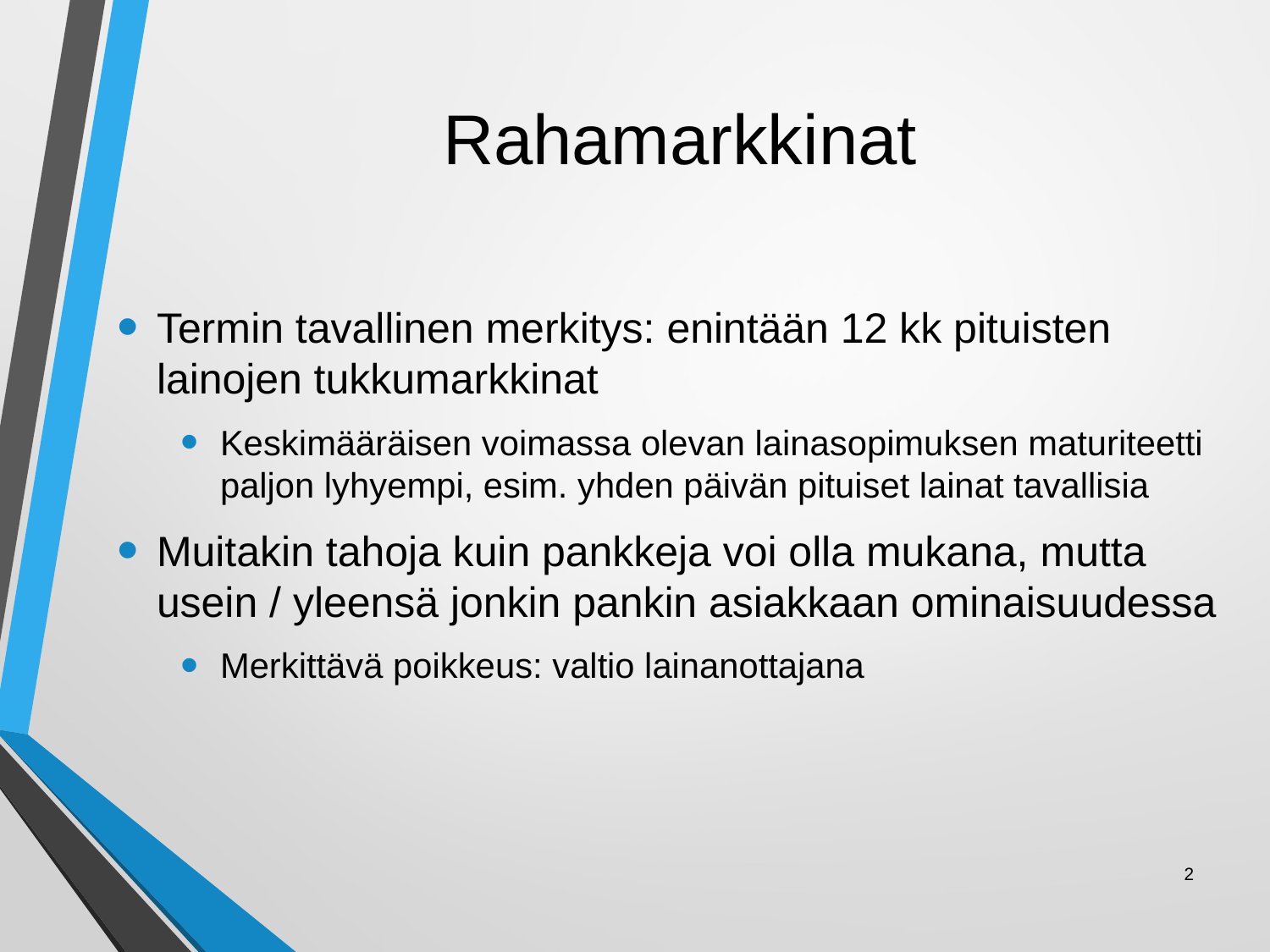

# Rahamarkkinat
Termin tavallinen merkitys: enintään 12 kk pituisten lainojen tukkumarkkinat
Keskimääräisen voimassa olevan lainasopimuksen maturiteetti paljon lyhyempi, esim. yhden päivän pituiset lainat tavallisia
Muitakin tahoja kuin pankkeja voi olla mukana, mutta usein / yleensä jonkin pankin asiakkaan ominaisuudessa
Merkittävä poikkeus: valtio lainanottajana

2